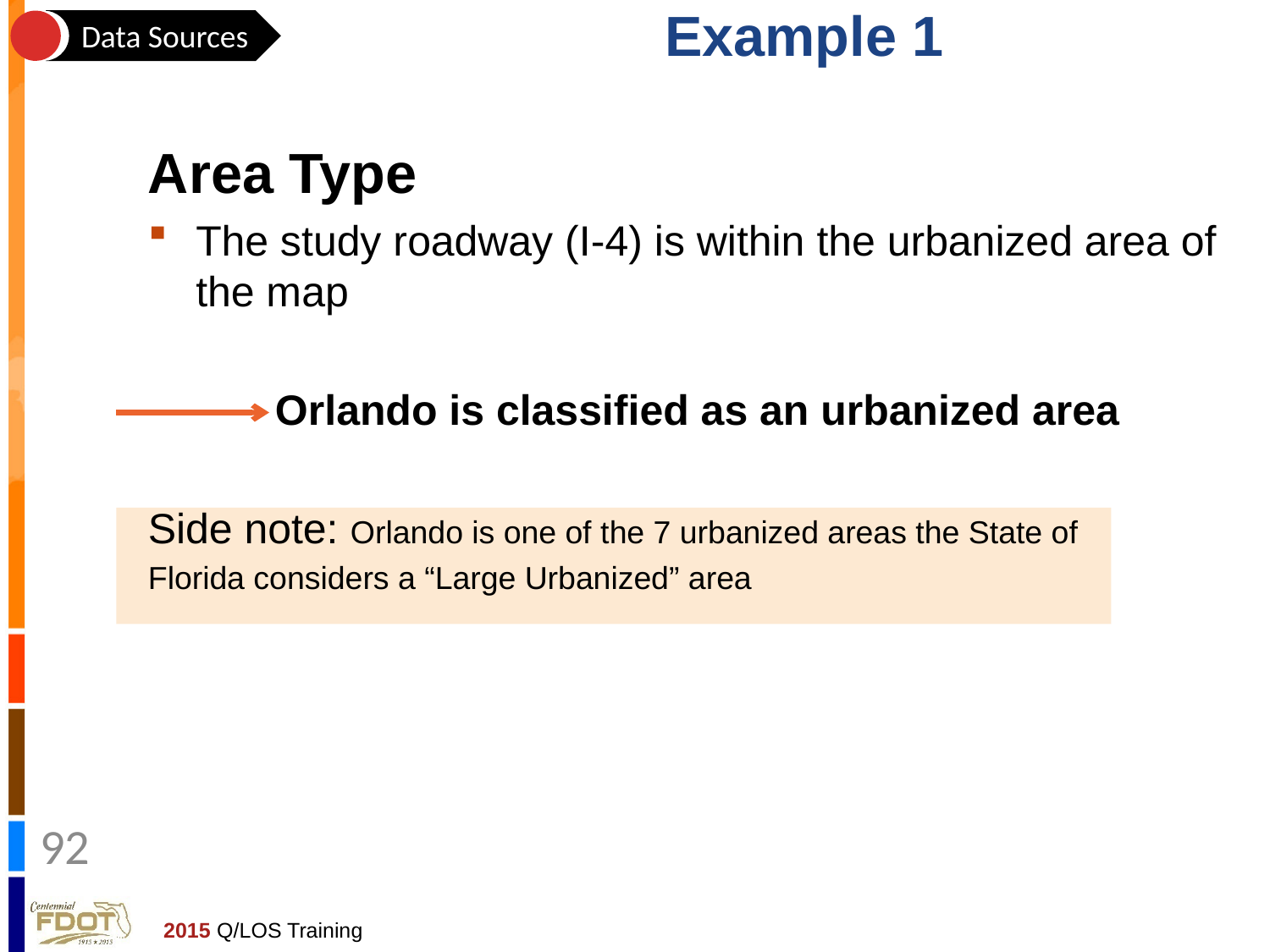

Example 1
Data Sources

# Data Sources Example Problem
Area Type
The study roadway (I-4) is within the urbanized area of the map

	Orlando is classified as an urbanized area

Side note: Orlando is one of the 7 urbanized areas the State of
Florida considers a “Large Urbanized” area